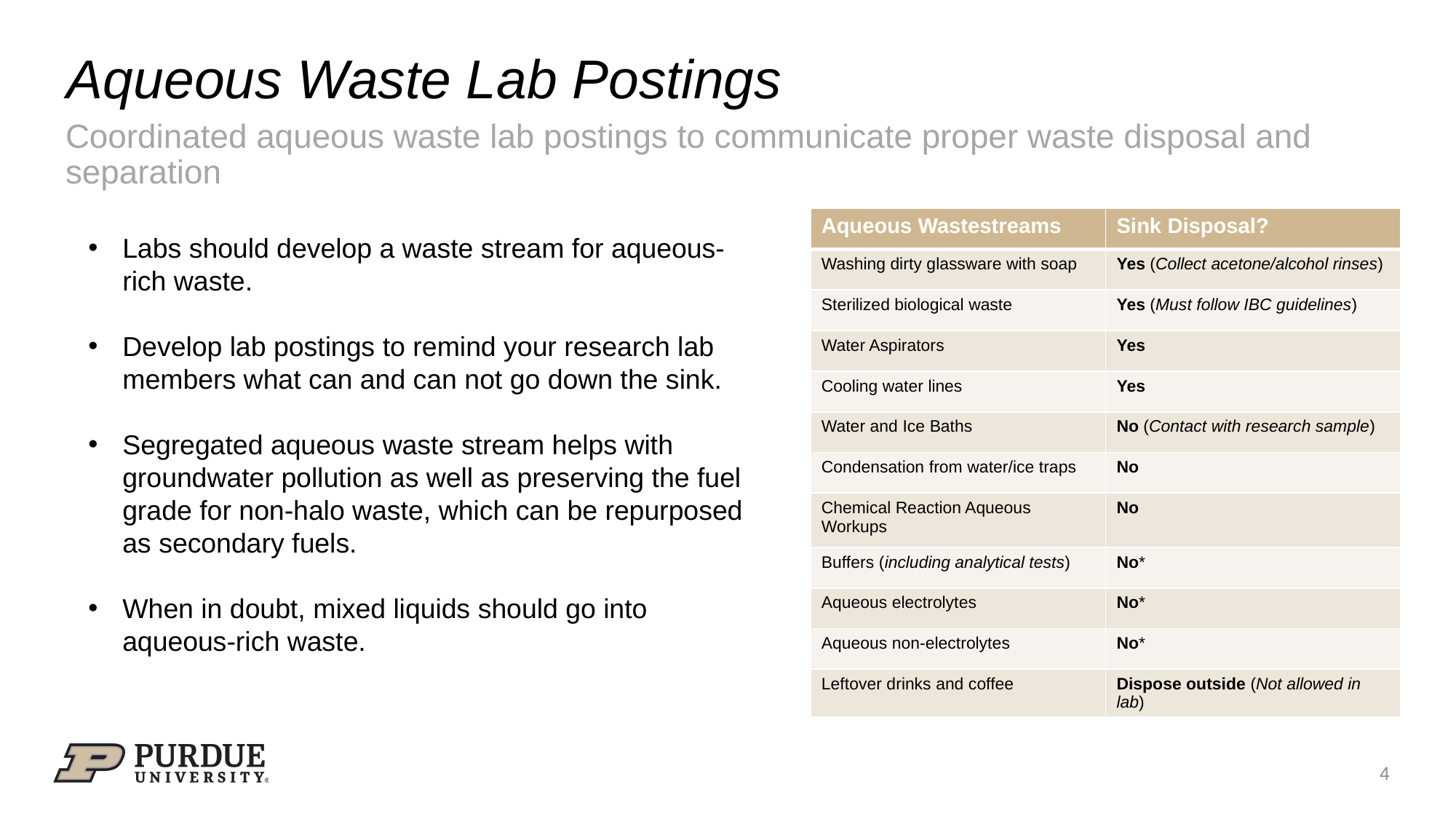

# Aqueous Waste Lab Postings
Coordinated aqueous waste lab postings to communicate proper waste disposal and separation
| Aqueous Wastestreams | Sink Disposal? |
| --- | --- |
| Washing dirty glassware with soap | Yes (Collect acetone/alcohol rinses) |
| Sterilized biological waste | Yes (Must follow IBC guidelines) |
| Water Aspirators | Yes |
| Cooling water lines | Yes |
| Water and Ice Baths | No (Contact with research sample) |
| Condensation from water/ice traps | No |
| Chemical Reaction Aqueous Workups | No |
| Buffers (including analytical tests) | No\* |
| Aqueous electrolytes | No\* |
| Aqueous non-electrolytes | No\* |
| Leftover drinks and coffee | Dispose outside (Not allowed in lab) |
Labs should develop a waste stream for aqueous-rich waste.

Develop lab postings to remind your research lab members what can and can not go down the sink.

Segregated aqueous waste stream helps with groundwater pollution as well as preserving the fuel grade for non-halo waste, which can be repurposed as secondary fuels.

When in doubt, mixed liquids should go into aqueous-rich waste.
4